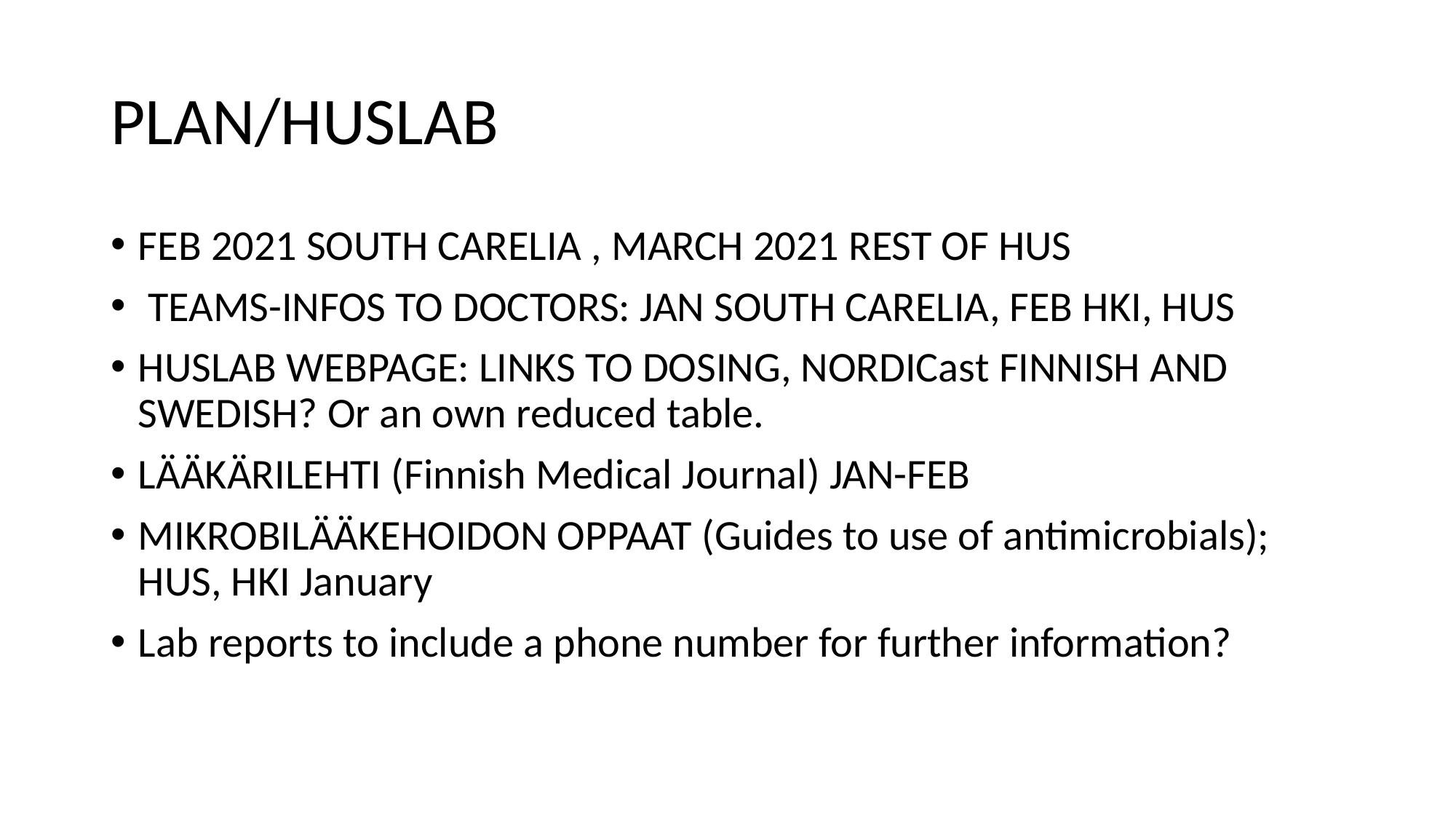

# PLAN/HUSLAB
FEB 2021 SOUTH CARELIA , MARCH 2021 REST OF HUS
 TEAMS-INFOS TO DOCTORS: JAN SOUTH CARELIA, FEB HKI, HUS
HUSLAB WEBPAGE: LINKS TO DOSING, NORDICast FINNISH AND SWEDISH? Or an own reduced table.
LÄÄKÄRILEHTI (Finnish Medical Journal) JAN-FEB
MIKROBILÄÄKEHOIDON OPPAAT (Guides to use of antimicrobials); HUS, HKI January
Lab reports to include a phone number for further information?